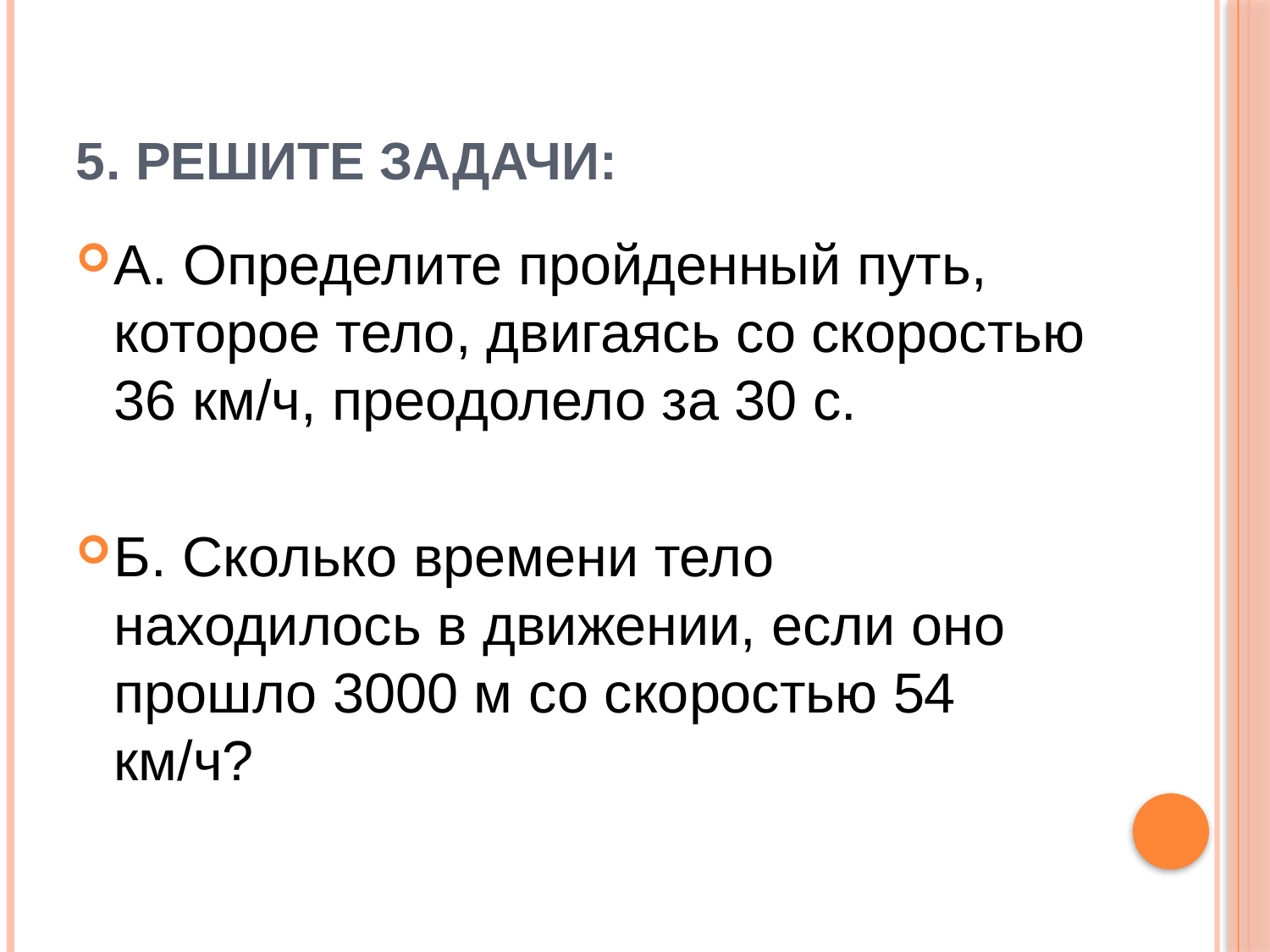

# 5. Решите задачи:
А. Определите пройденный путь, которое тело, двигаясь со скоростью 36 км/ч, преодолело за 30 с.

Б. Сколько времени тело находилось в движении, если оно прошло 3000 м со скоростью 54 км/ч?